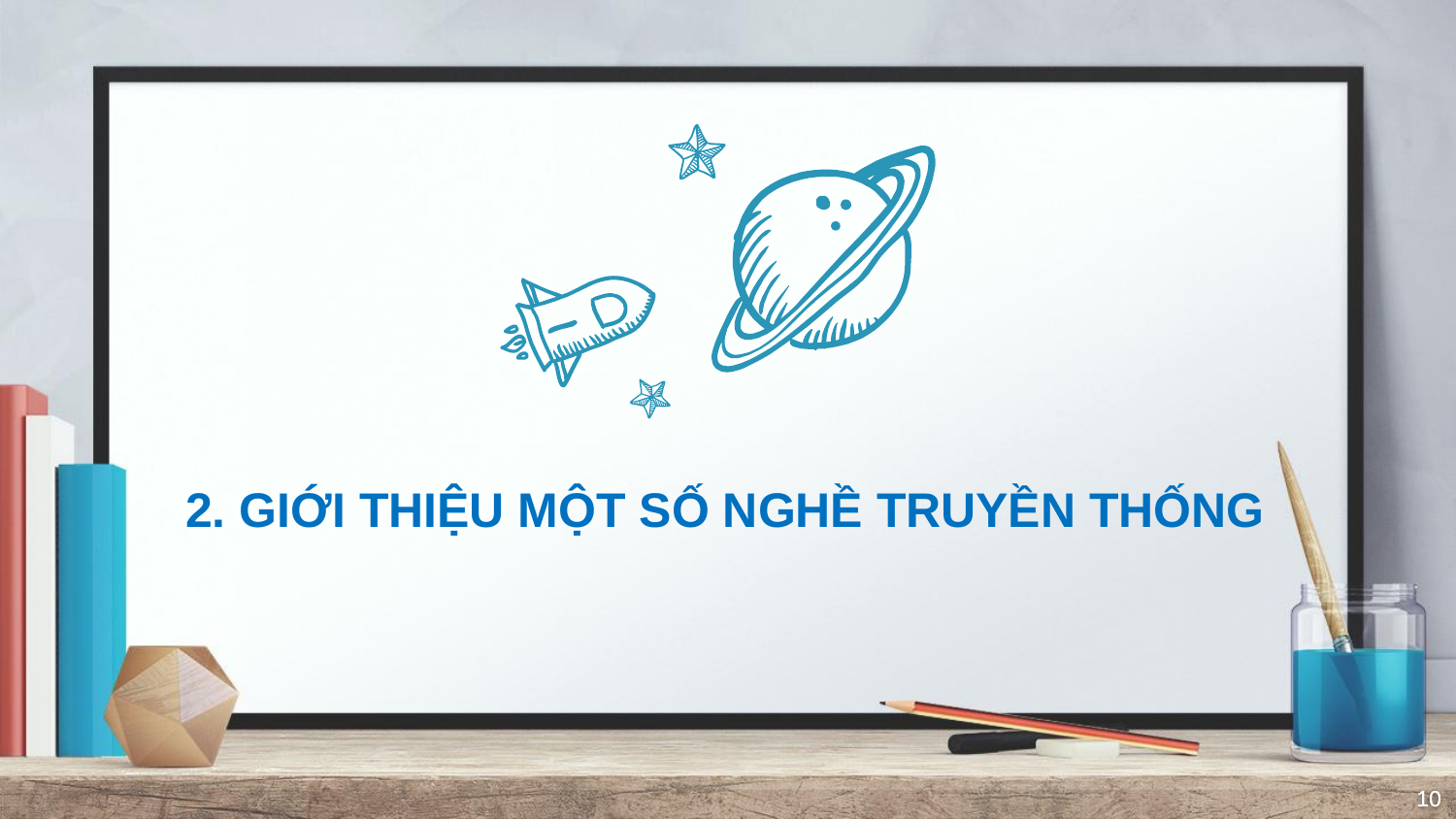

2. GIỚI THIỆU MỘT SỐ NGHỀ TRUYỀN THỐNG
10
10